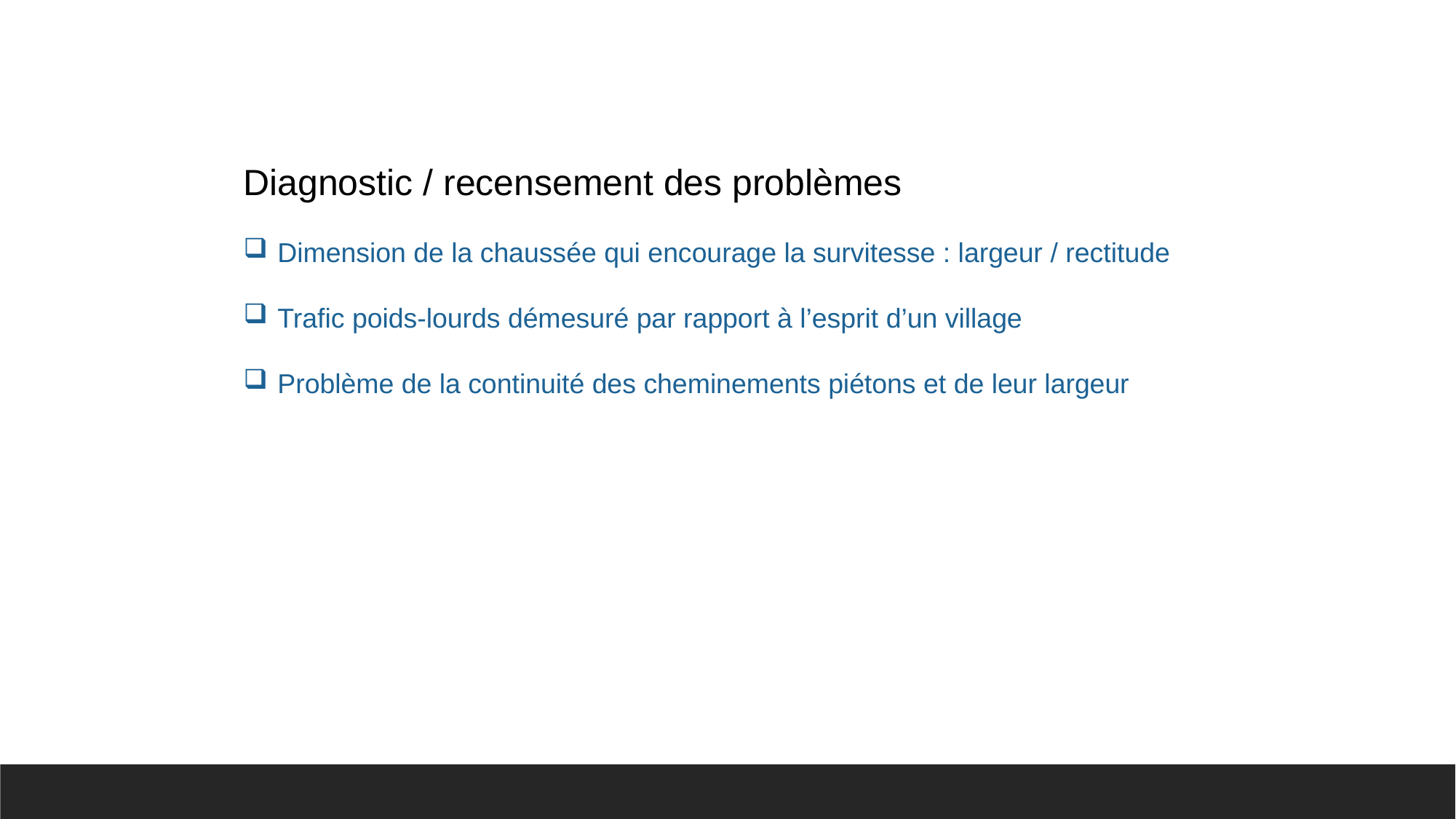

Diagnostic / recensement des problèmes

Dimension de la chaussée qui encourage la survitesse : largeur / rectitude

Trafic poids-lourds démesuré par rapport à l’esprit d’un village

Problème de la continuité des cheminements piétons et de leur largeur